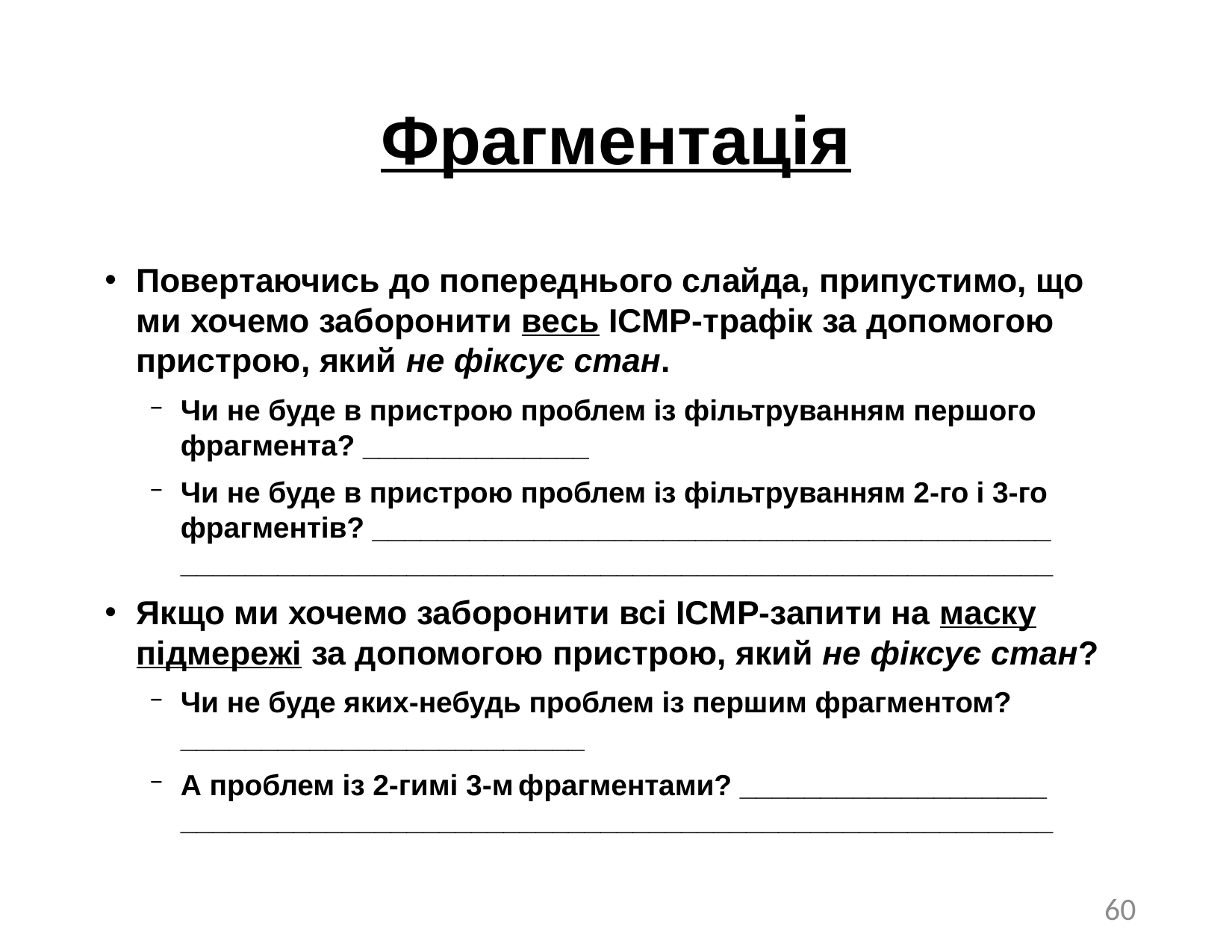

# Фрагментація
Повертаючись до попереднього слайда, припустимо, що ми хочемо заборонити весь ICMP-трафік за допомогою пристрою, який не фіксує стан.
Чи не буде в пристрою проблем із фільтруванням першого фрагмента? ______________
Чи не буде в пристрою проблем із фільтруванням 2-го і 3-го фрагментів? __________________________________________
______________________________________________________
Якщо ми хочемо заборонити всі ICMP-запити на маску підмережі за допомогою пристрою, який не фіксує стан?
Чи не буде яких-небудь проблем із першим фрагментом? _________________________
А проблем із 2-гимі 3-м фрагментами? ___________________ ______________________________________________________

60